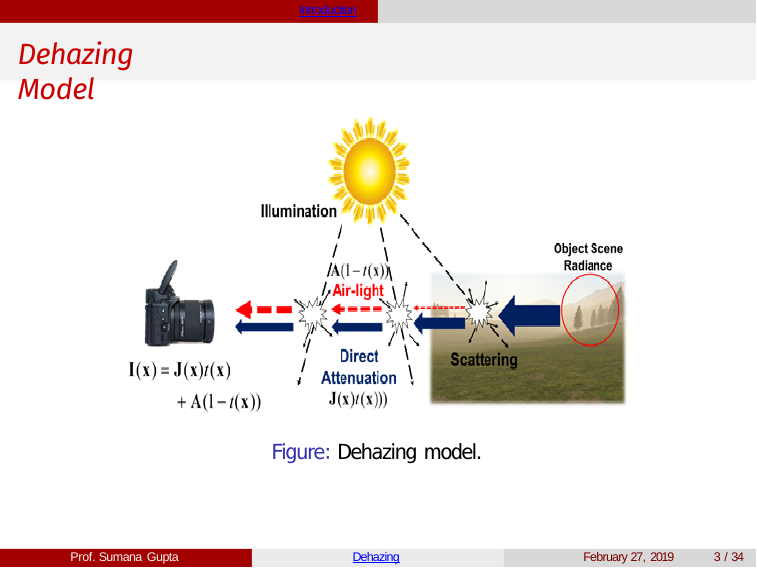

Introduction

# Dehazing Model

Figure: Dehazing model.
Prof. Sumana Gupta
Dehazing
February 27, 2019
3 / 34